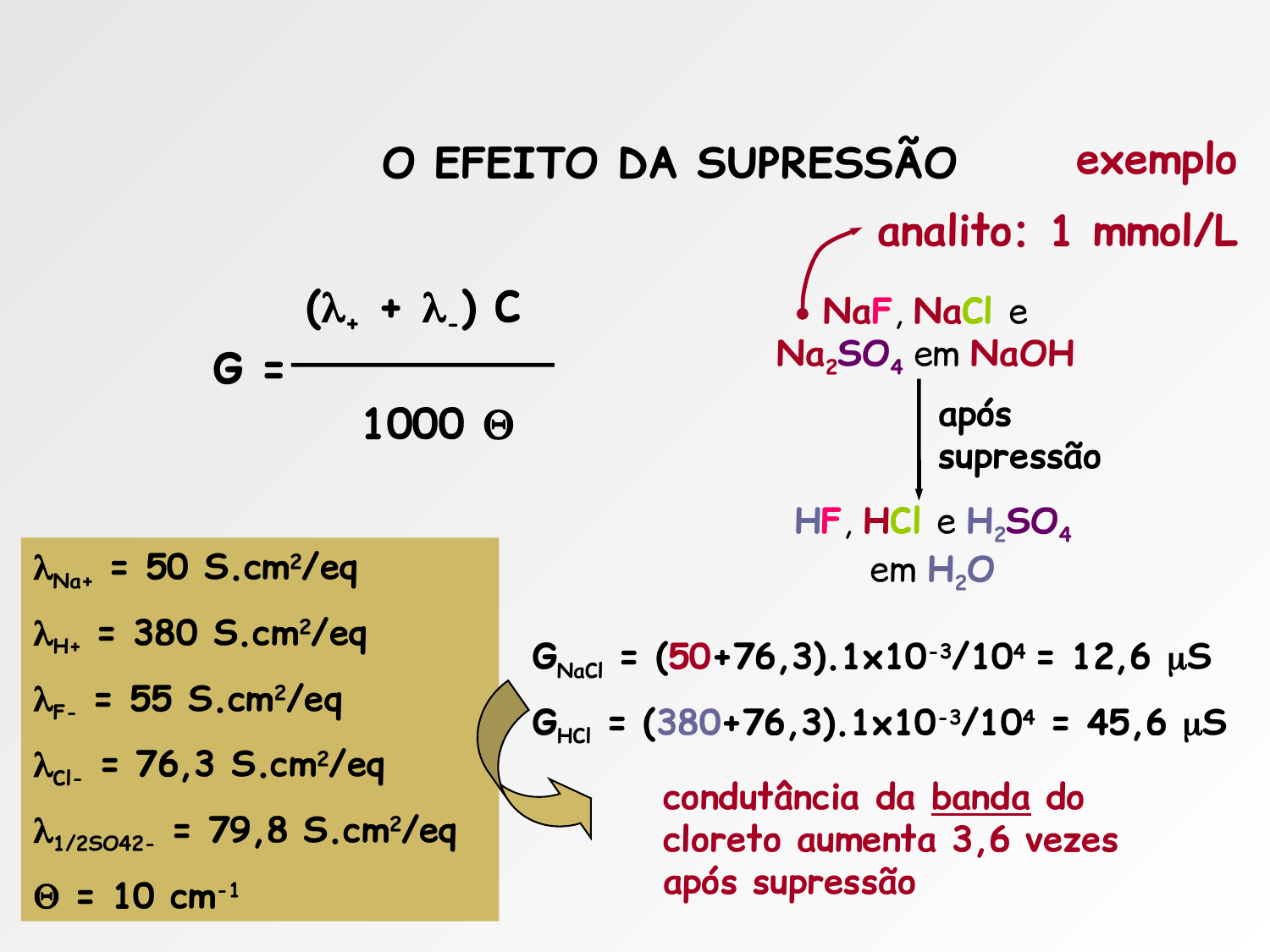

# O EFEITO DA SUPRESSÃO
exemplo
analito: 1 mmol/L

     (λ+ + λ-) C
G =
        1000 Θ

NaF, NaCl e Na2SO4 em NaOH

após supressão
HF, HCl e H2SO4 em H2O
λNa+ = 50 S.cm2/eq
λH+ = 380 S.cm2/eq
λF- = 55 S.cm2/eq
λCl- = 76,3 S.cm2/eq
λ1/2SO42- = 79,8 S.cm2/eq
Θ = 10 cm-1
GNaCl = (50+76,3).1x10-3/104 = 12,6 μS
GHCl = (380+76,3).1x10-3/104 = 45,6 μS

condutância da banda do cloreto aumenta 3,6 vezes após supressão